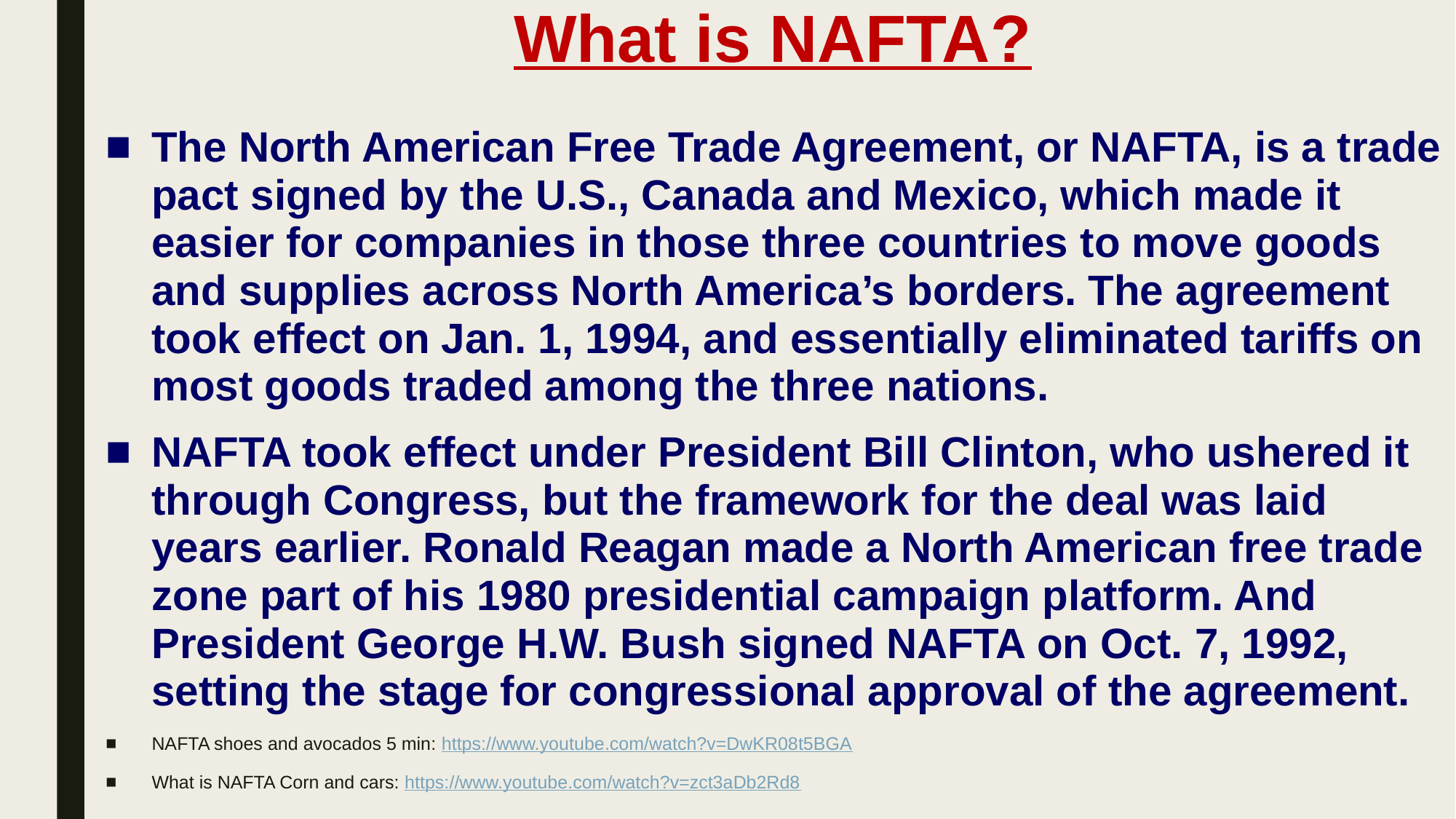

# What is NAFTA?
The North American Free Trade Agreement, or NAFTA, is a trade pact signed by the U.S., Canada and Mexico, which made it easier for companies in those three countries to move goods and supplies across North America’s borders. The agreement took effect on Jan. 1, 1994, and essentially eliminated tariffs on most goods traded among the three nations.
NAFTA took effect under President Bill Clinton, who ushered it through Congress, but the framework for the deal was laid years earlier. Ronald Reagan made a North American free trade zone part of his 1980 presidential campaign platform. And President George H.W. Bush signed NAFTA on Oct. 7, 1992, setting the stage for congressional approval of the agreement.
NAFTA shoes and avocados 5 min: https://www.youtube.com/watch?v=DwKR08t5BGA
What is NAFTA Corn and cars: https://www.youtube.com/watch?v=zct3aDb2Rd8